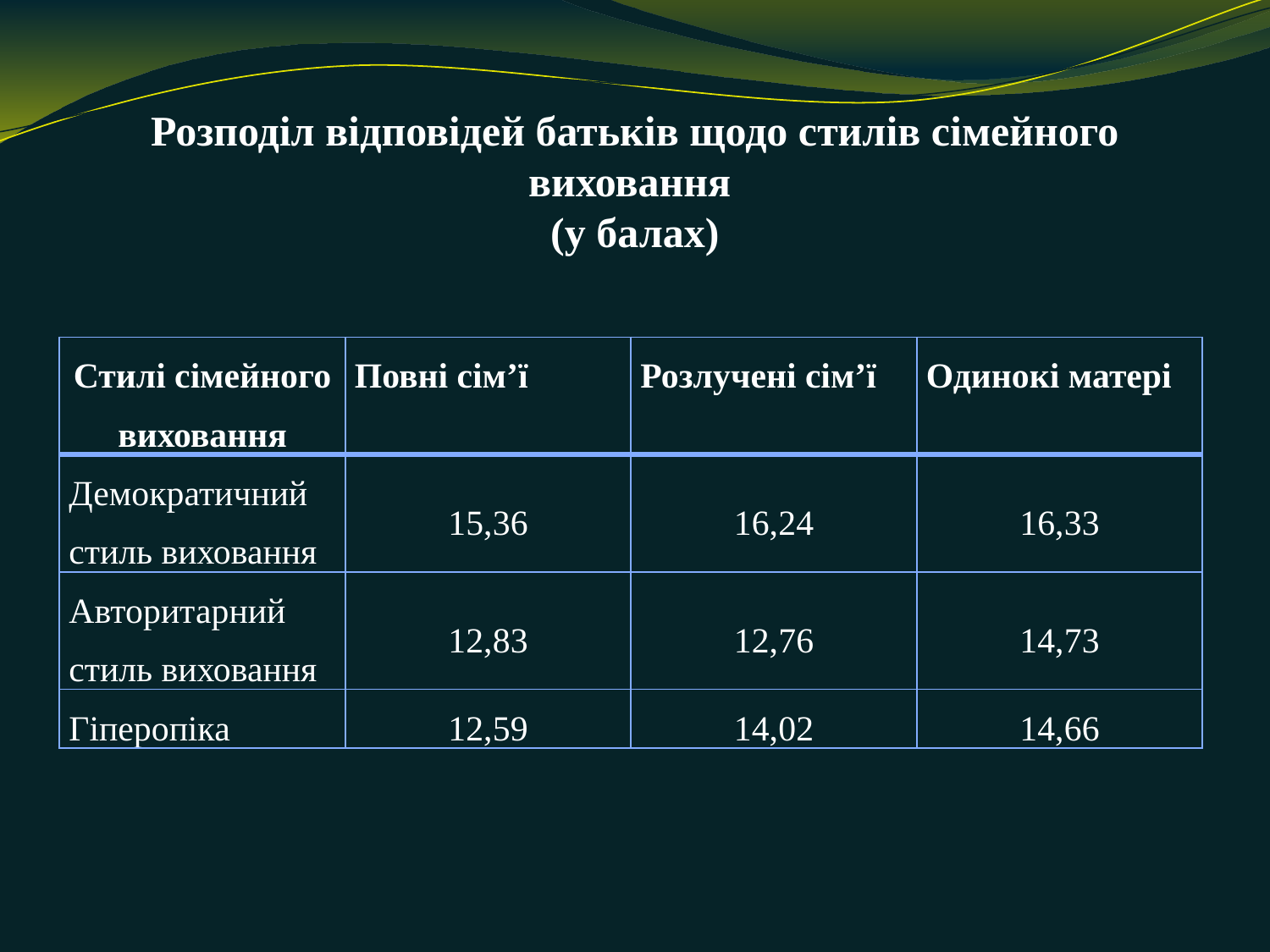

# Розподіл відповідей батьків щодо стилів сімейного виховання (у балах)
| Стилі сімейного виховання | Повні сім’ї | Розлучені сім’ї | Одинокі матері |
| --- | --- | --- | --- |
| Демократичний стиль виховання | 15,36 | 16,24 | 16,33 |
| Авторитарний стиль виховання | 12,83 | 12,76 | 14,73 |
| Гіперопіка | 12,59 | 14,02 | 14,66 |